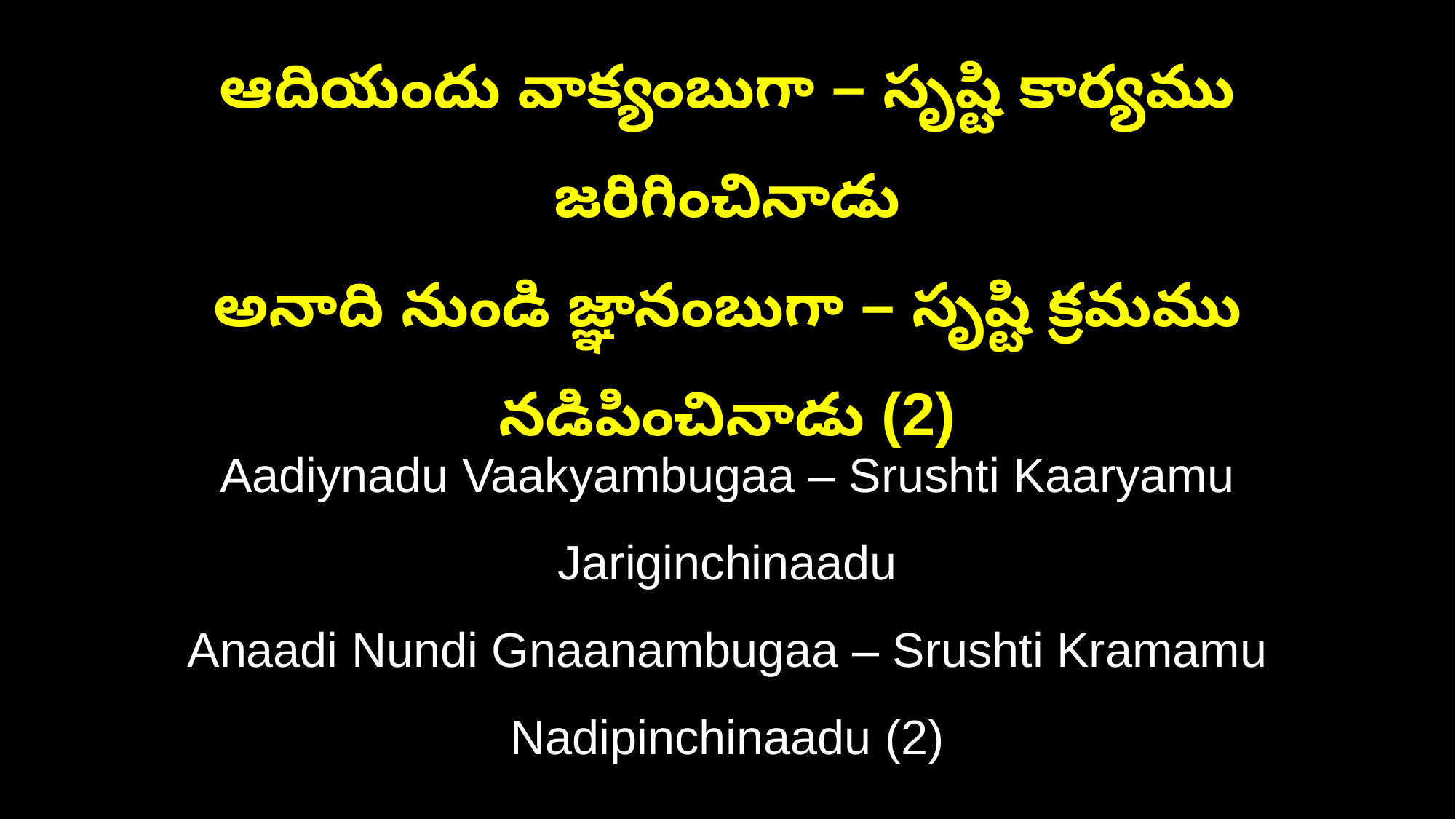

ఆదియందు వాక్యంబుగా – సృష్టి కార్యము జరిగించినాడు
అనాది నుండి జ్ఞానంబుగా – సృష్టి క్రమము నడిపించినాడు (2)
Aadiynadu Vaakyambugaa – Srushti Kaaryamu Jariginchinaadu
Anaadi Nundi Gnaanambugaa – Srushti Kramamu Nadipinchinaadu (2)